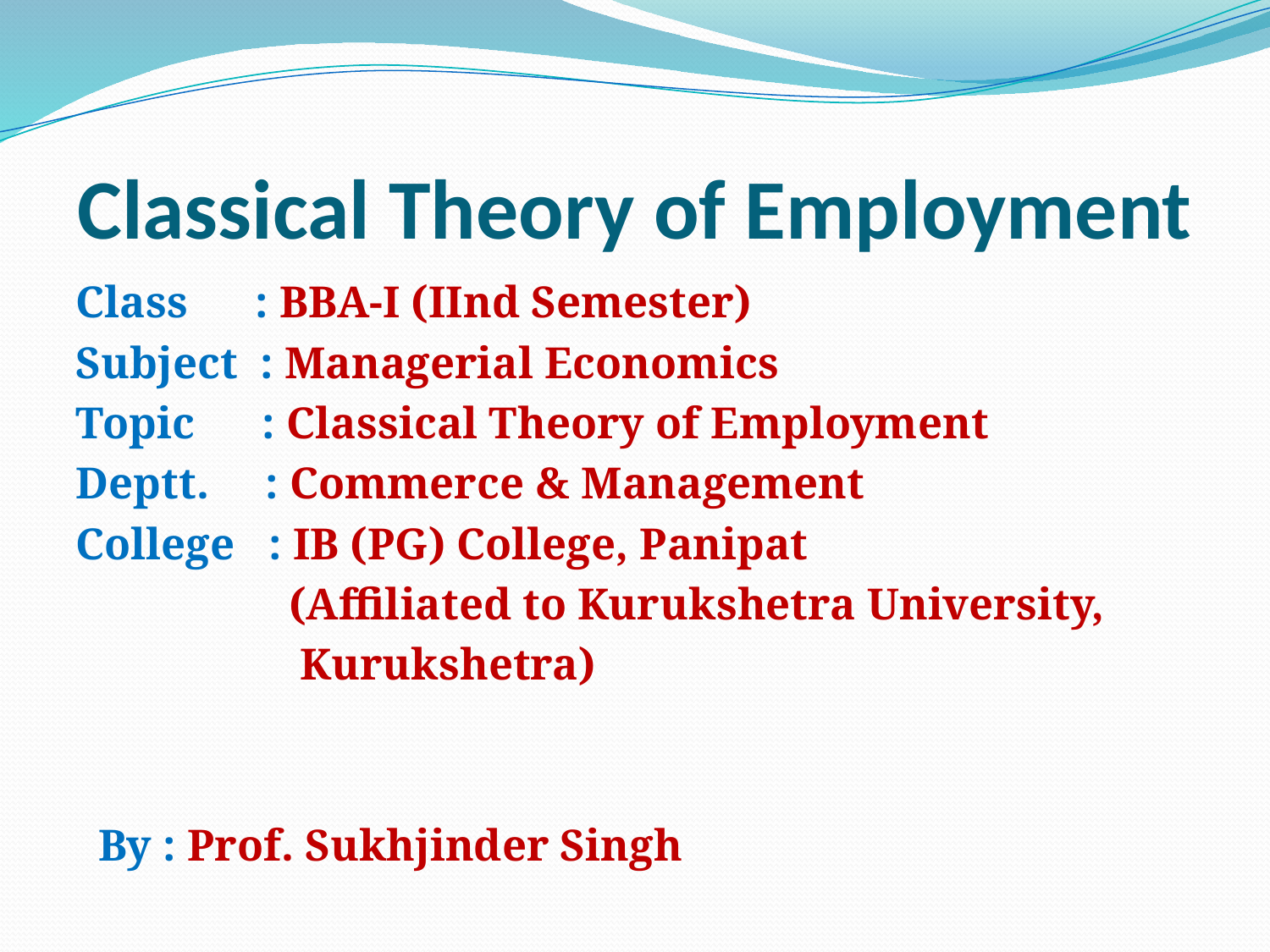

# Classical Theory of Employment
Class      : BBA-I (IInd Semester)
Subject  : Managerial Economics
Topic      : Classical Theory of Employment
Deptt.     : Commerce & Management
College   : IB (PG) College, Panipat
                   (Affiliated to Kurukshetra University,
                    Kurukshetra)

  By : Prof. Sukhjinder Singh